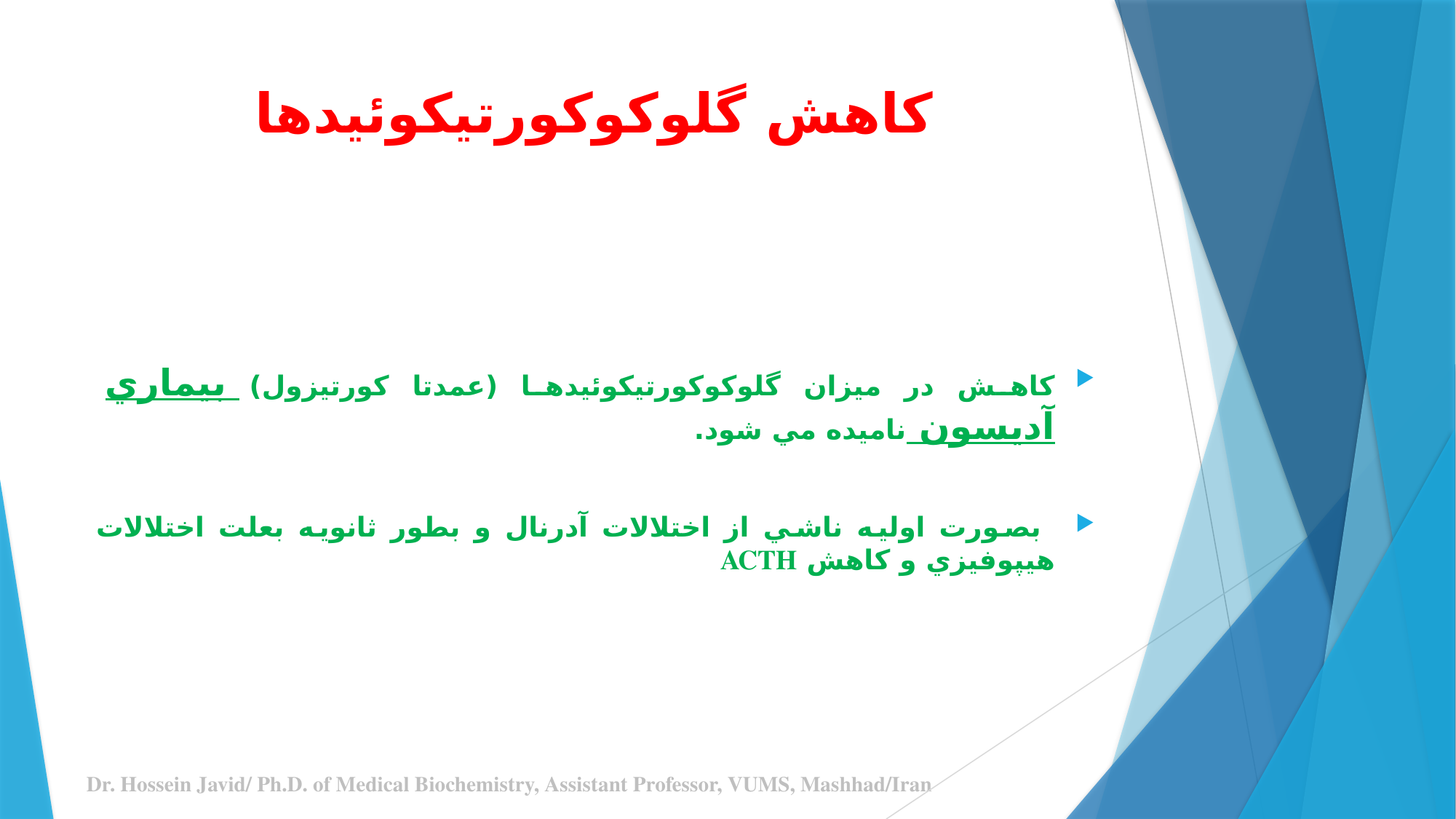

# کاهش گلوکوکورتيکوئيدها

کاهش در ميزان گلوکوکورتيکوئيدها (عمدتا کورتيزول) بيماري آديسون ناميده مي شود.

 بصورت اوليه ناشي از اختلالات آدرنال و بطور ثانويه بعلت اختلالات هيپوفيزي و کاهش ACTH